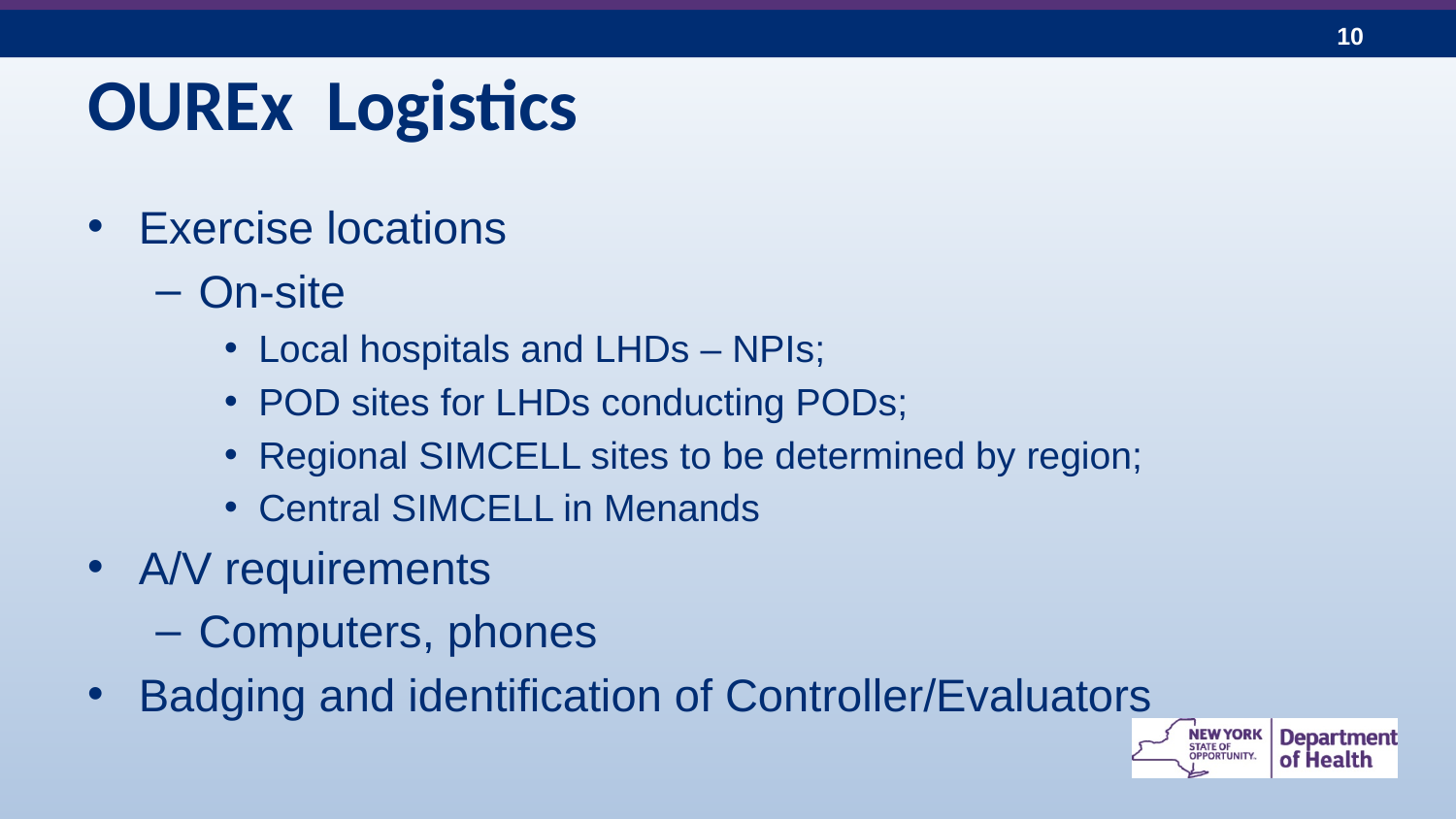

# OUREx  Logistics
Exercise locations
On-site
Local hospitals and LHDs – NPIs;
POD sites for LHDs conducting PODs;
Regional SIMCELL sites to be determined by region;
Central SIMCELL in Menands
A/V requirements
Computers, phones
Badging and identification of Controller/Evaluators